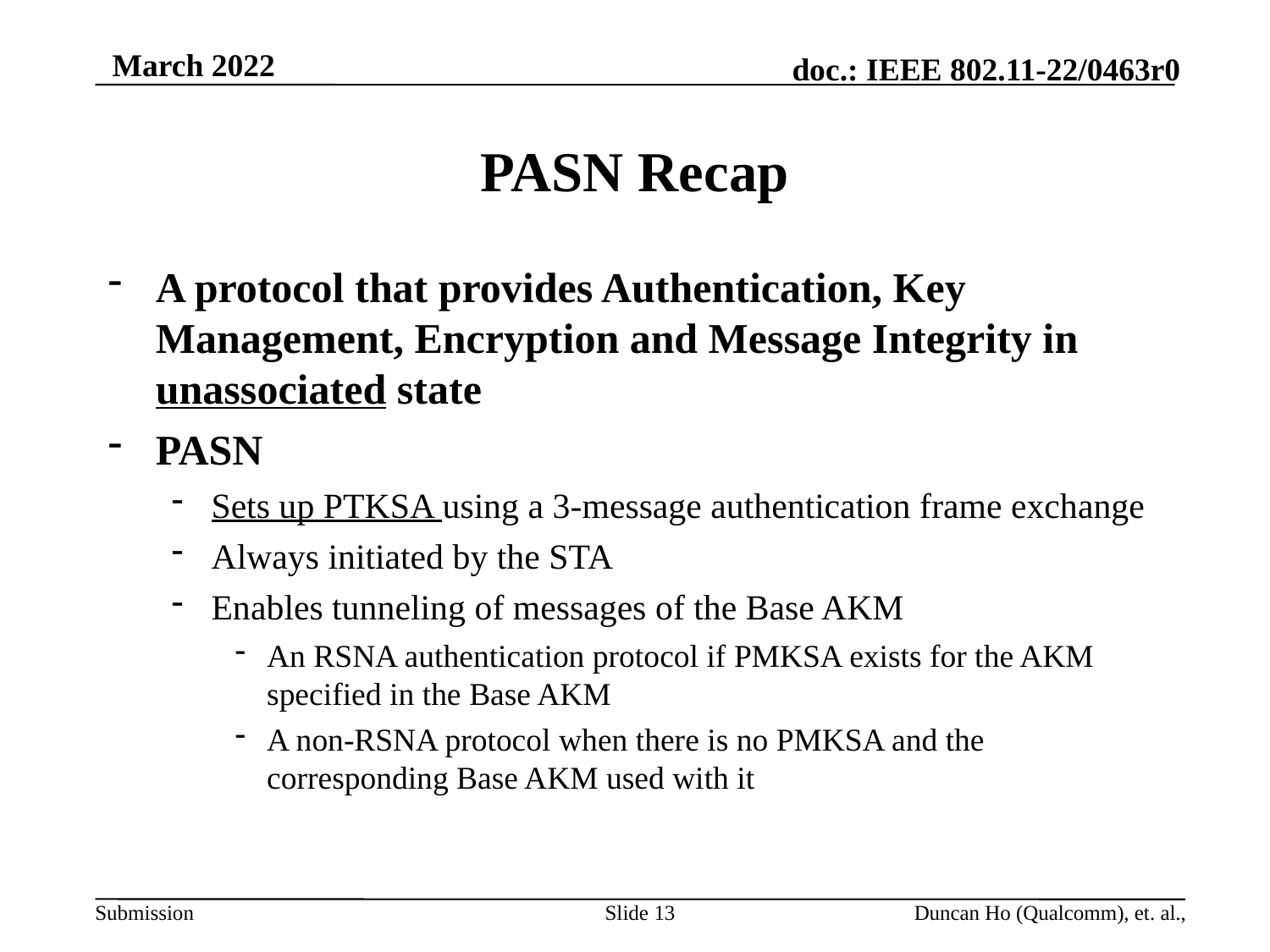

# PASN Recap
A protocol that provides Authentication, Key Management, Encryption and Message Integrity in unassociated state
PASN
Sets up PTKSA using a 3-message authentication frame exchange
Always initiated by the STA
Enables tunneling of messages of the Base AKM
An RSNA authentication protocol if PMKSA exists for the AKM specified in the Base AKM
A non-RSNA protocol when there is no PMKSA and the corresponding Base AKM used with it
Slide 13
Duncan Ho (Qualcomm), et. al.,